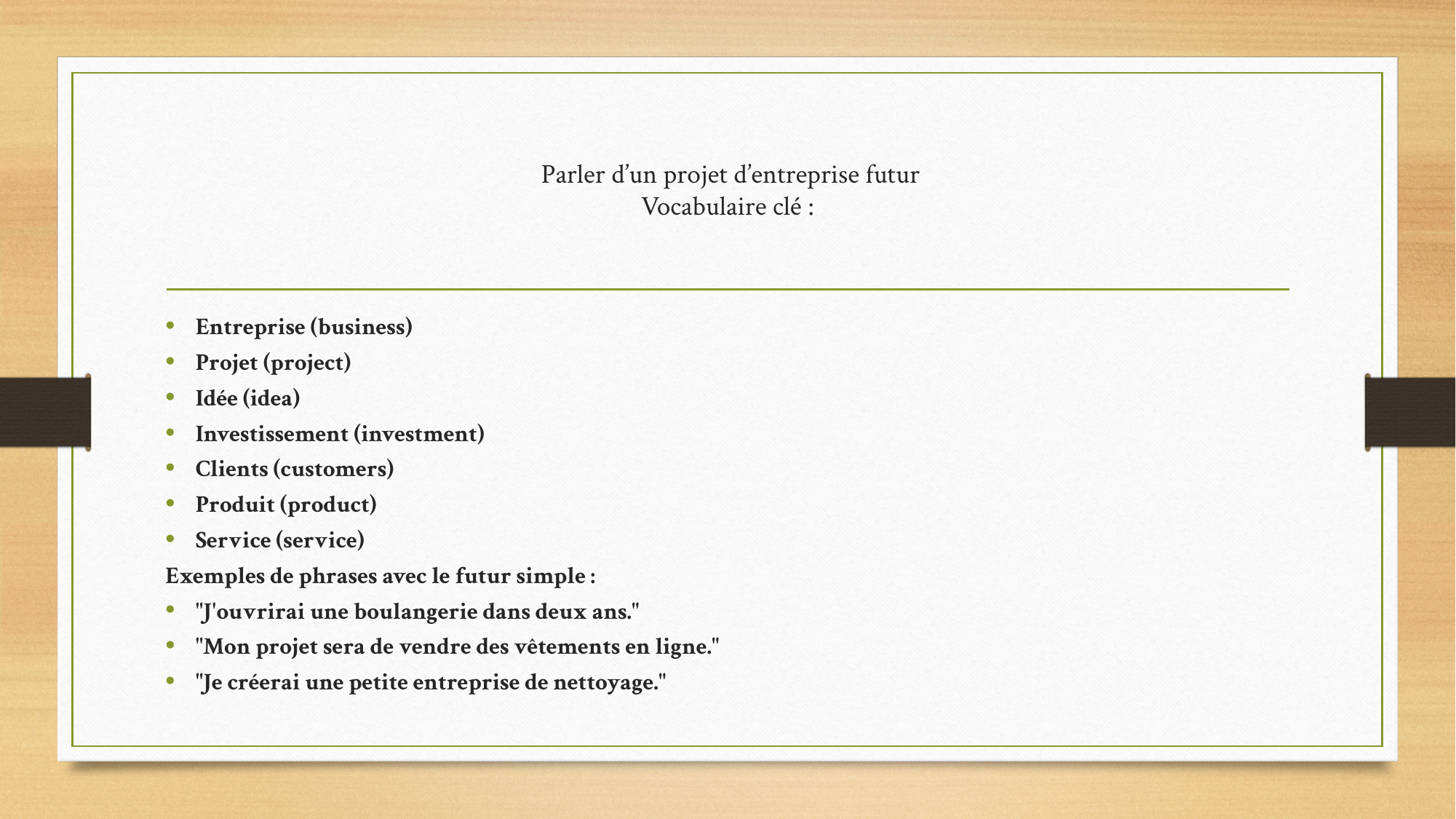

# Parler d’un projet d’entreprise futur Vocabulaire clé :
Entreprise (business)
Projet (project)
Idée (idea)
Investissement (investment)
Clients (customers)
Produit (product)
Service (service)
Exemples de phrases avec le futur simple :
"J'ouvrirai une boulangerie dans deux ans."
"Mon projet sera de vendre des vêtements en ligne."
"Je créerai une petite entreprise de nettoyage."